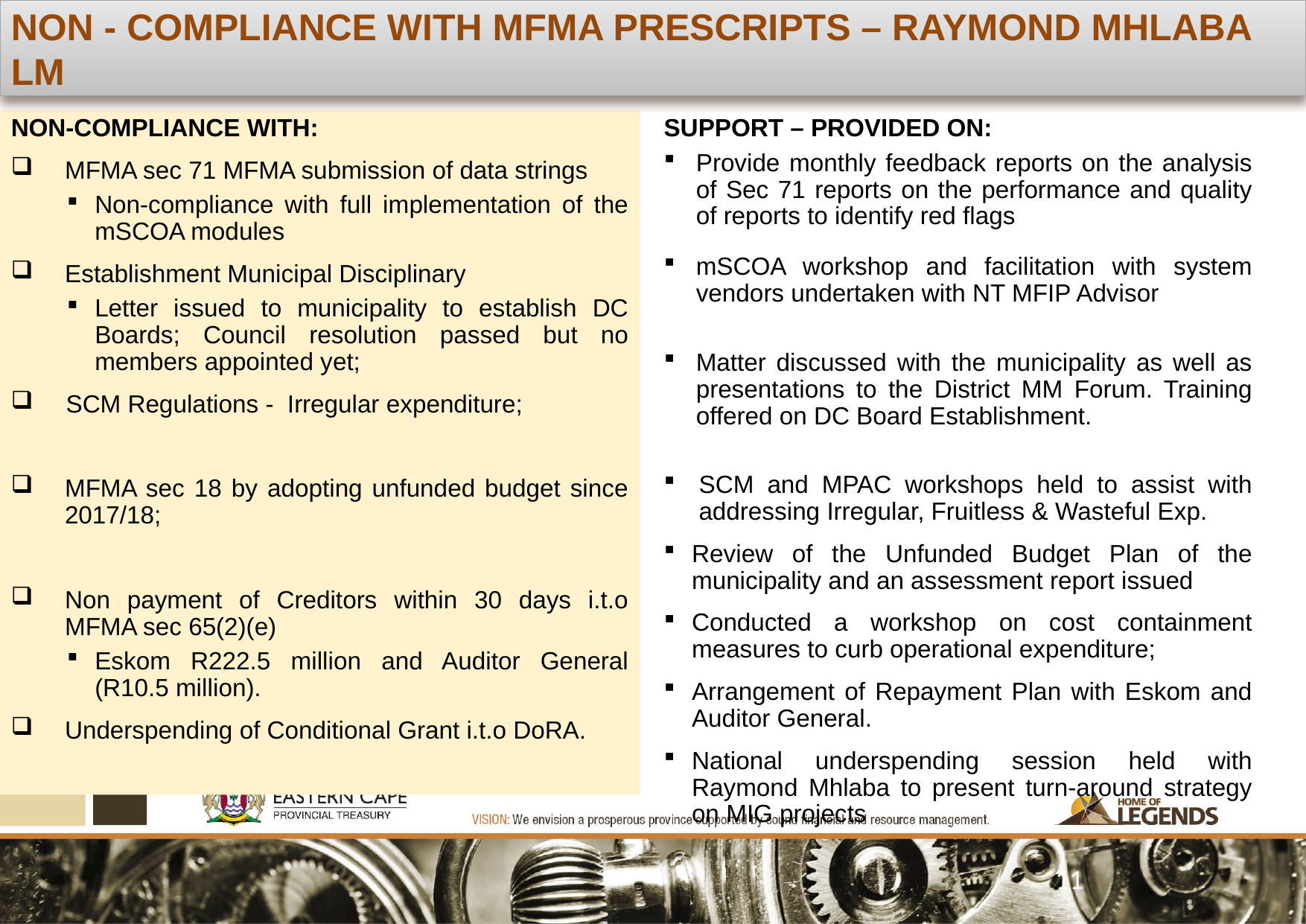

NON - COMPLIANCE WITH MFMA PRESCRIPTS – RAYMOND MHLABA LM
NON-COMPLIANCE WITH:
MFMA sec 71 MFMA submission of data strings
Non-compliance with full implementation of the mSCOA modules
Establishment Municipal Disciplinary
Letter issued to municipality to establish DC Boards; Council resolution passed but no members appointed yet;
SCM Regulations -  Irregular expenditure;

MFMA sec 18 by adopting unfunded budget since 2017/18;

Non payment of Creditors within 30 days i.t.o MFMA sec 65(2)(e)
Eskom R222.5 million and Auditor General (R10.5 million).
Underspending of Conditional Grant i.t.o DoRA.

SUPPORT – PROVIDED ON:
Provide monthly feedback reports on the analysis of Sec 71 reports on the performance and quality of reports to identify red flags

mSCOA workshop and facilitation with system vendors undertaken with NT MFIP Advisor

Matter discussed with the municipality as well as presentations to the District MM Forum. Training offered on DC Board Establishment.

SCM and MPAC workshops held to assist with addressing Irregular, Fruitless & Wasteful Exp.
Review of the Unfunded Budget Plan of the municipality and an assessment report issued
Conducted a workshop on cost containment measures to curb operational expenditure;
Arrangement of Repayment Plan with Eskom and Auditor General.
National underspending session held with Raymond Mhlaba to present turn-around strategy on MIG projects

11